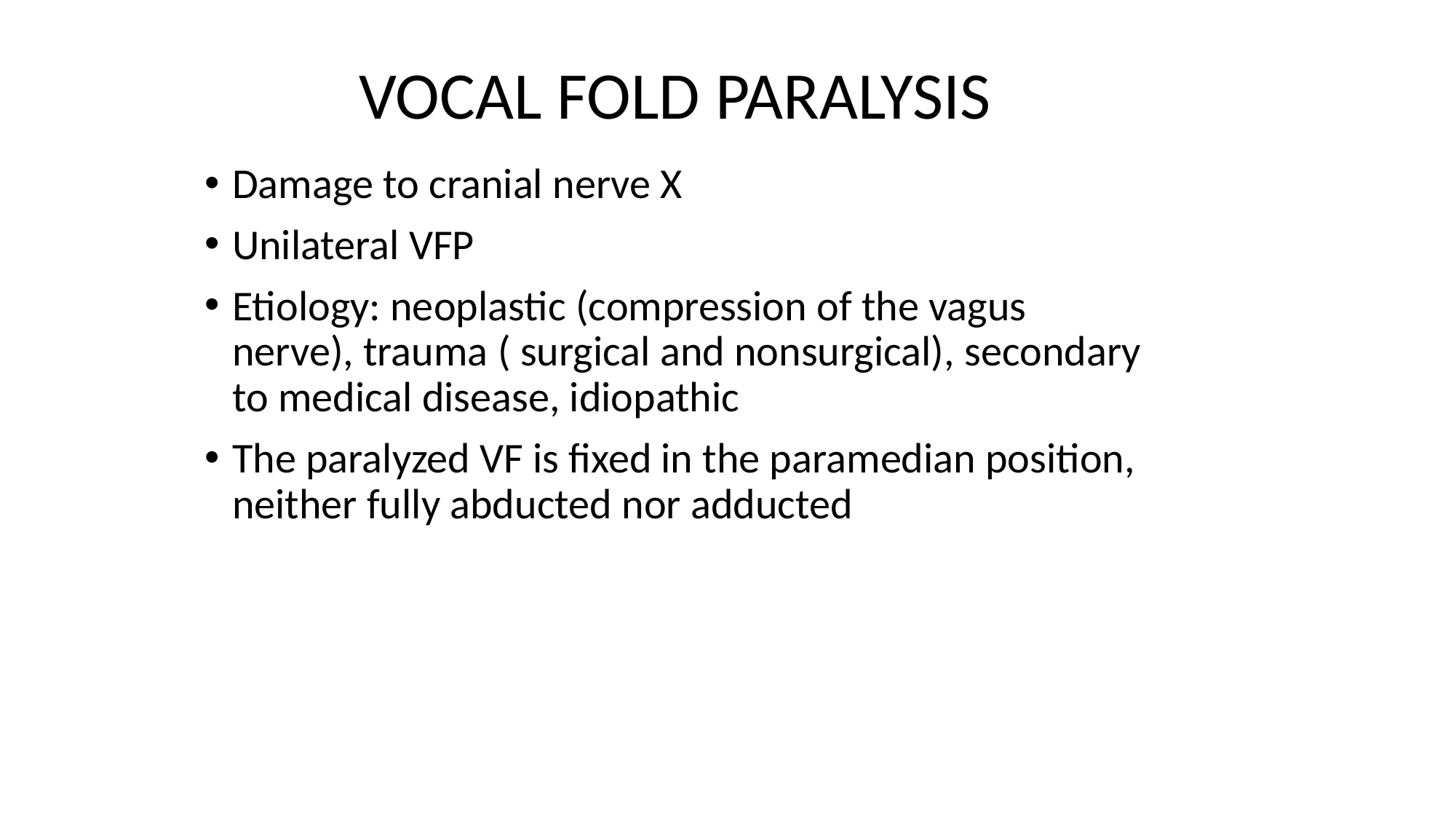

# VOCAL FOLD PARALYSIS
Damage to cranial nerve X
Unilateral VFP
Etiology: neoplastic (compression of the vagus nerve), trauma ( surgical and nonsurgical), secondary to medical disease, idiopathic
The paralyzed VF is fixed in the paramedian position, neither fully abducted nor adducted